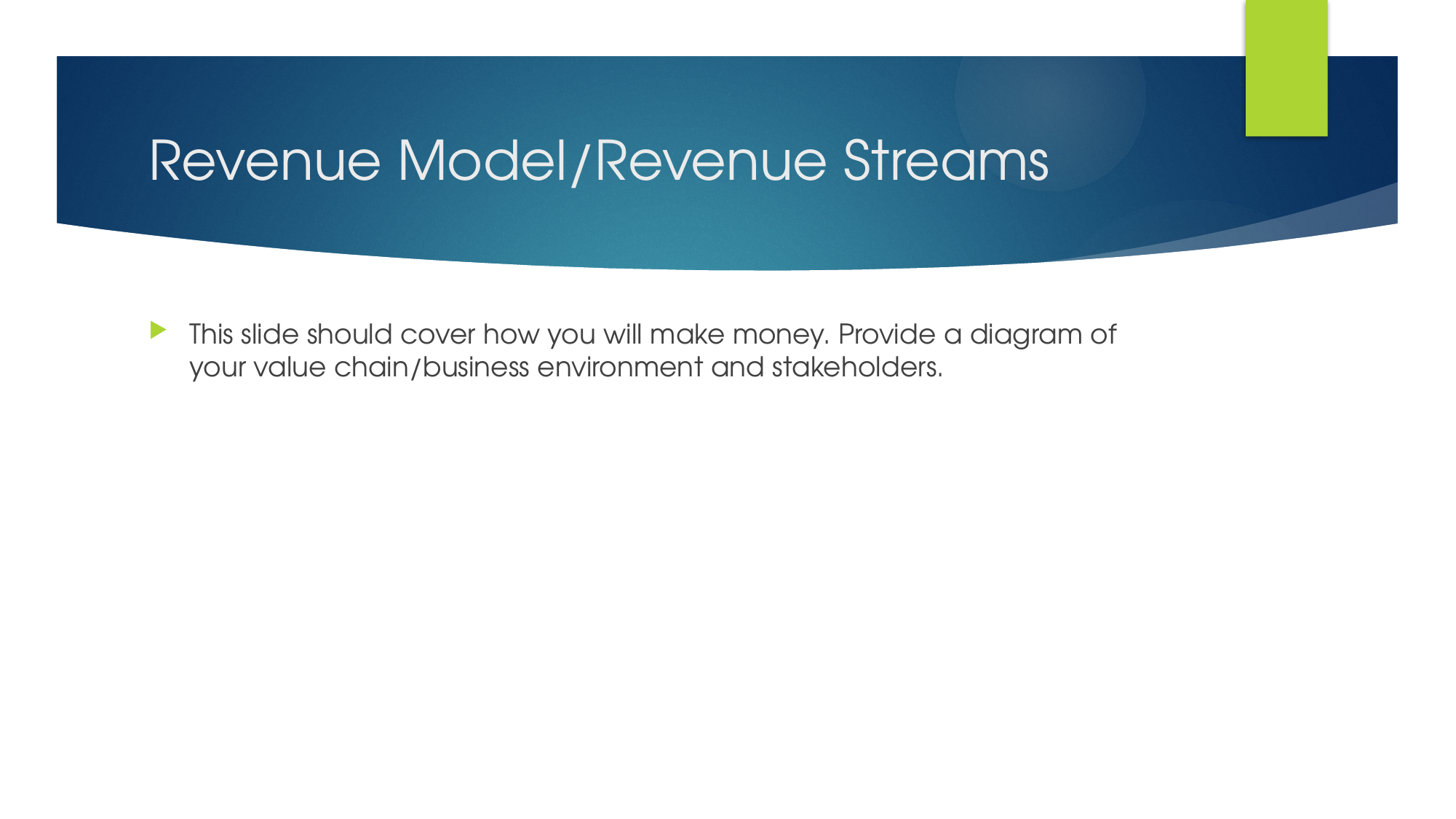

# Revenue Model/Revenue Streams
This slide should cover how you will make money. Provide a diagram of your value chain/business environment and stakeholders.